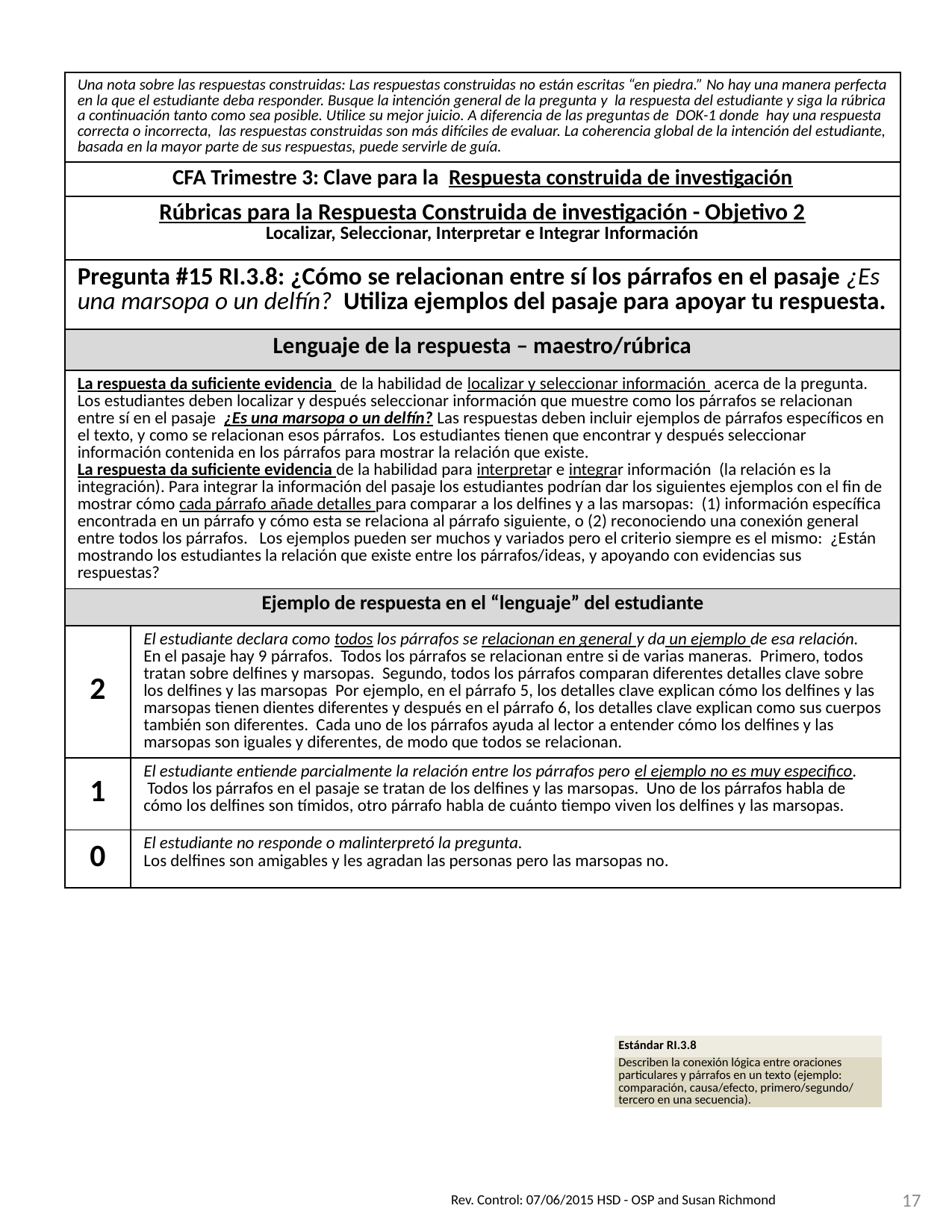

| Una nota sobre las respuestas construidas: Las respuestas construidas no están escritas “en piedra.” No hay una manera perfecta en la que el estudiante deba responder. Busque la intención general de la pregunta y la respuesta del estudiante y siga la rúbrica a continuación tanto como sea posible. Utilice su mejor juicio. A diferencia de las preguntas de DOK-1 donde hay una respuesta correcta o incorrecta, las respuestas construidas son más difíciles de evaluar. La coherencia global de la intención del estudiante, basada en la mayor parte de sus respuestas, puede servirle de guía. |  |
| --- | --- |
| CFA Trimestre 3: Clave para la Respuesta construida de investigación |  |
| Rúbricas para la Respuesta Construida de investigación - Objetivo 2 Localizar, Seleccionar, Interpretar e Integrar Información |  |
| Pregunta #15 RI.3.8: ¿Cómo se relacionan entre sí los párrafos en el pasaje ¿Es una marsopa o un delfín? Utiliza ejemplos del pasaje para apoyar tu respuesta. |  |
| Lenguaje de la respuesta – maestro/rúbrica |  |
| La respuesta da suficiente evidencia de la habilidad de localizar y seleccionar información acerca de la pregunta. Los estudiantes deben localizar y después seleccionar información que muestre como los párrafos se relacionan entre sí en el pasaje ¿Es una marsopa o un delfín? Las respuestas deben incluir ejemplos de párrafos específicos en el texto, y como se relacionan esos párrafos. Los estudiantes tienen que encontrar y después seleccionar información contenida en los párrafos para mostrar la relación que existe. La respuesta da suficiente evidencia de la habilidad para interpretar e integrar información (la relación es la integración). Para integrar la información del pasaje los estudiantes podrían dar los siguientes ejemplos con el fin de mostrar cómo cada párrafo añade detalles para comparar a los delfines y a las marsopas: (1) información específica encontrada en un párrafo y cómo esta se relaciona al párrafo siguiente, o (2) reconociendo una conexión general entre todos los párrafos. Los ejemplos pueden ser muchos y variados pero el criterio siempre es el mismo: ¿Están mostrando los estudiantes la relación que existe entre los párrafos/ideas, y apoyando con evidencias sus respuestas? |  |
| Ejemplo de respuesta en el “lenguaje” del estudiante |  |
| 2 | El estudiante declara como todos los párrafos se relacionan en general y da un ejemplo de esa relación. En el pasaje hay 9 párrafos. Todos los párrafos se relacionan entre si de varias maneras. Primero, todos tratan sobre delfines y marsopas. Segundo, todos los párrafos comparan diferentes detalles clave sobre los delfines y las marsopas Por ejemplo, en el párrafo 5, los detalles clave explican cómo los delfines y las marsopas tienen dientes diferentes y después en el párrafo 6, los detalles clave explican como sus cuerpos también son diferentes. Cada uno de los párrafos ayuda al lector a entender cómo los delfines y las marsopas son iguales y diferentes, de modo que todos se relacionan. |
| 1 | El estudiante entiende parcialmente la relación entre los párrafos pero el ejemplo no es muy especifico. Todos los párrafos en el pasaje se tratan de los delfines y las marsopas. Uno de los párrafos habla de cómo los delfines son tímidos, otro párrafo habla de cuánto tiempo viven los delfines y las marsopas. |
| 0 | El estudiante no responde o malinterpretó la pregunta. Los delfines son amigables y les agradan las personas pero las marsopas no. |
| Estándar RI.3.8 |
| --- |
| Describen la conexión lógica entre oraciones particulares y párrafos en un texto (ejemplo: comparación, causa/efecto, primero/segundo/ tercero en una secuencia). |
Rev. Control: 07/06/2015 HSD - OSP and Susan Richmond
17